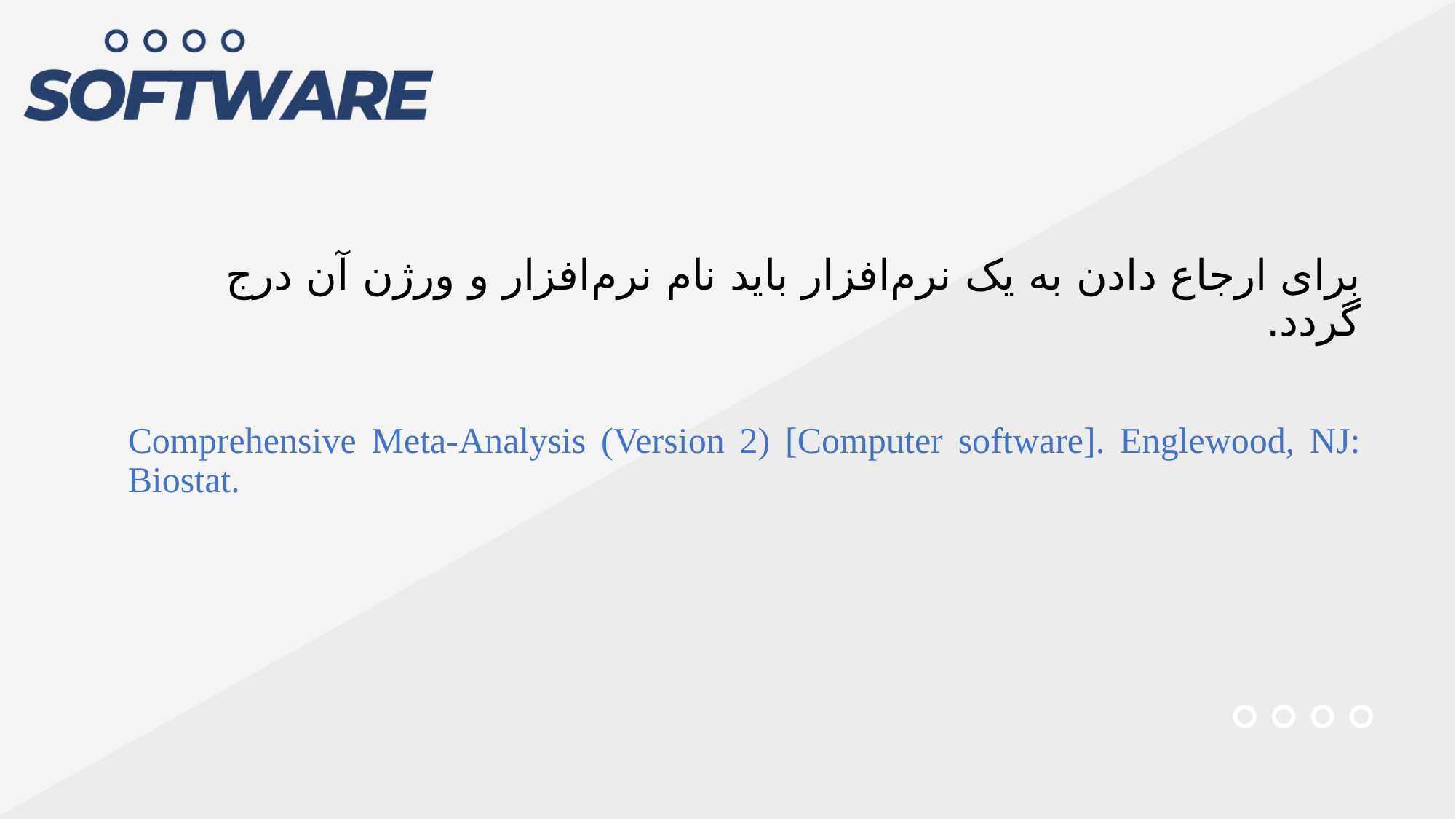

برای ارجاع دادن به یک نرم‌افزار باید نام نرم‌افزار و ورژن آن درج گردد.

Comprehensive Meta-Analysis (Version 2) [Computer software]. Englewood, NJ: Biostat.